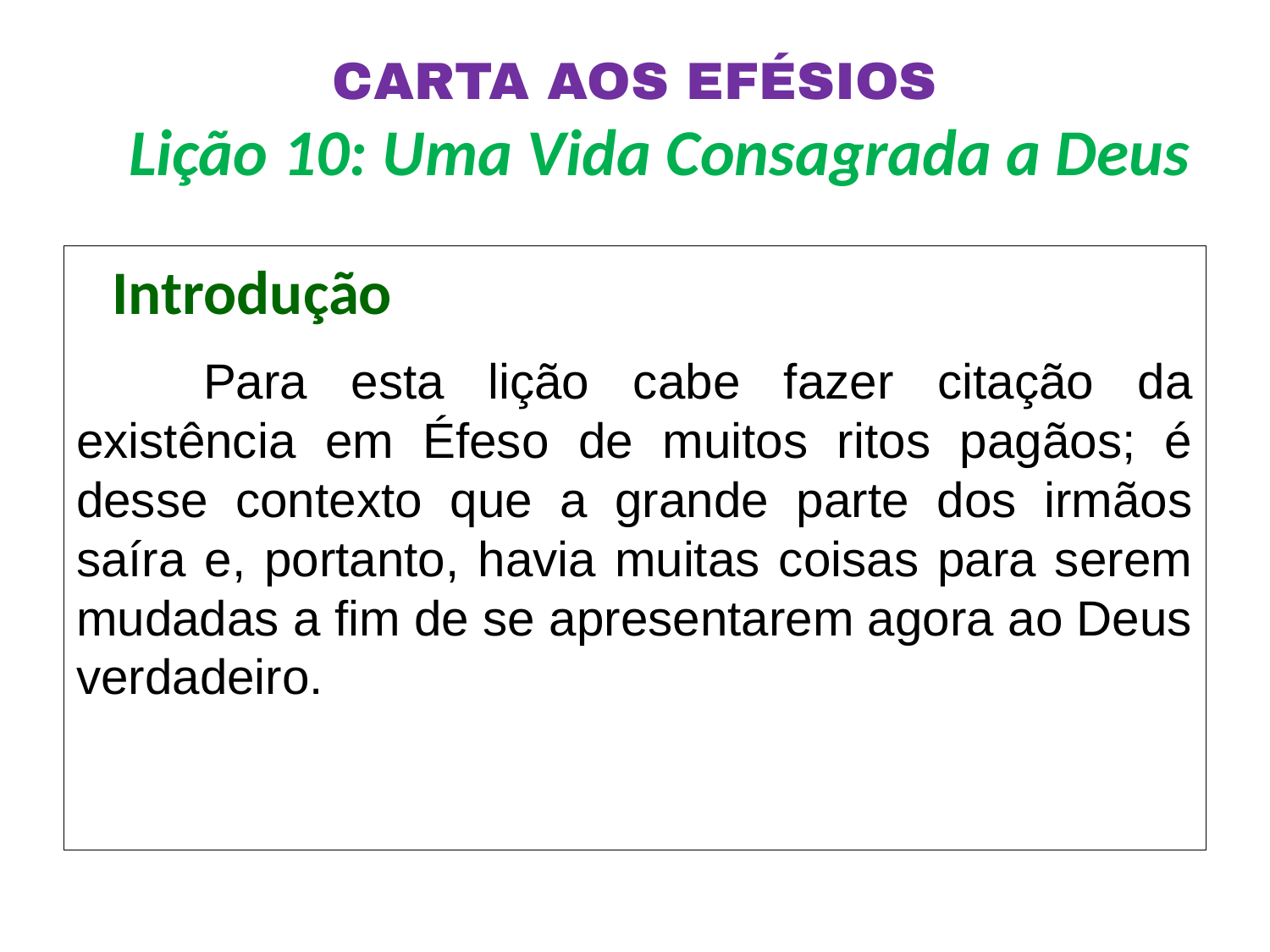

# CARTA AOS EFÉSIOS Lição 10: Uma Vida Consagrada a Deus
   Introdução

	Para esta lição cabe fazer citação da existência em Éfeso de muitos ritos pagãos; é desse contexto que a grande parte dos irmãos saíra e, portanto, havia muitas coisas para serem mudadas a fim de se apresentarem agora ao Deus verdadeiro.